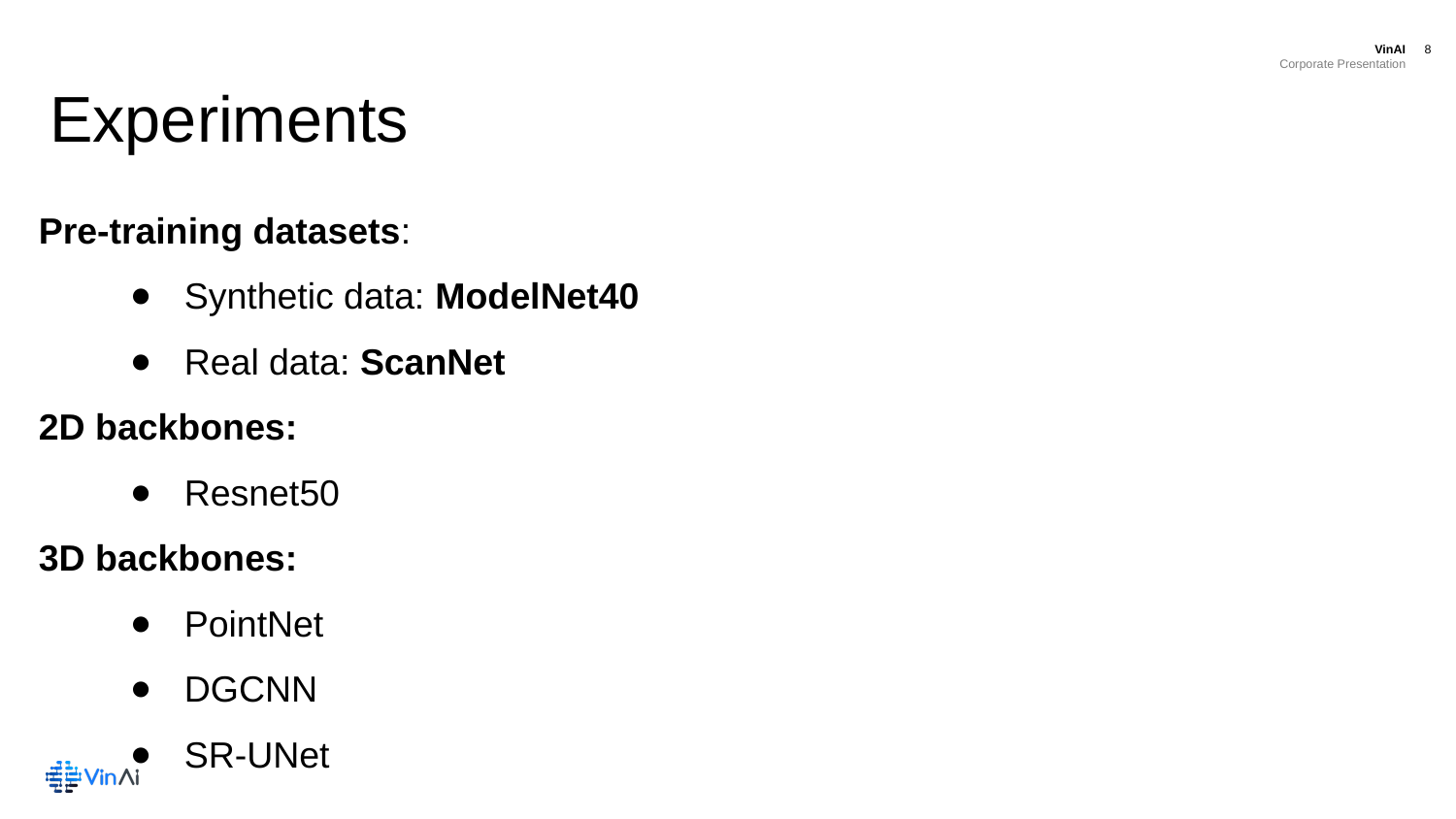

Experiments
Pre-training datasets:
Synthetic data: ModelNet40
Real data: ScanNet
2D backbones:
Resnet50
3D backbones:
PointNet
DGCNN
SR-UNet